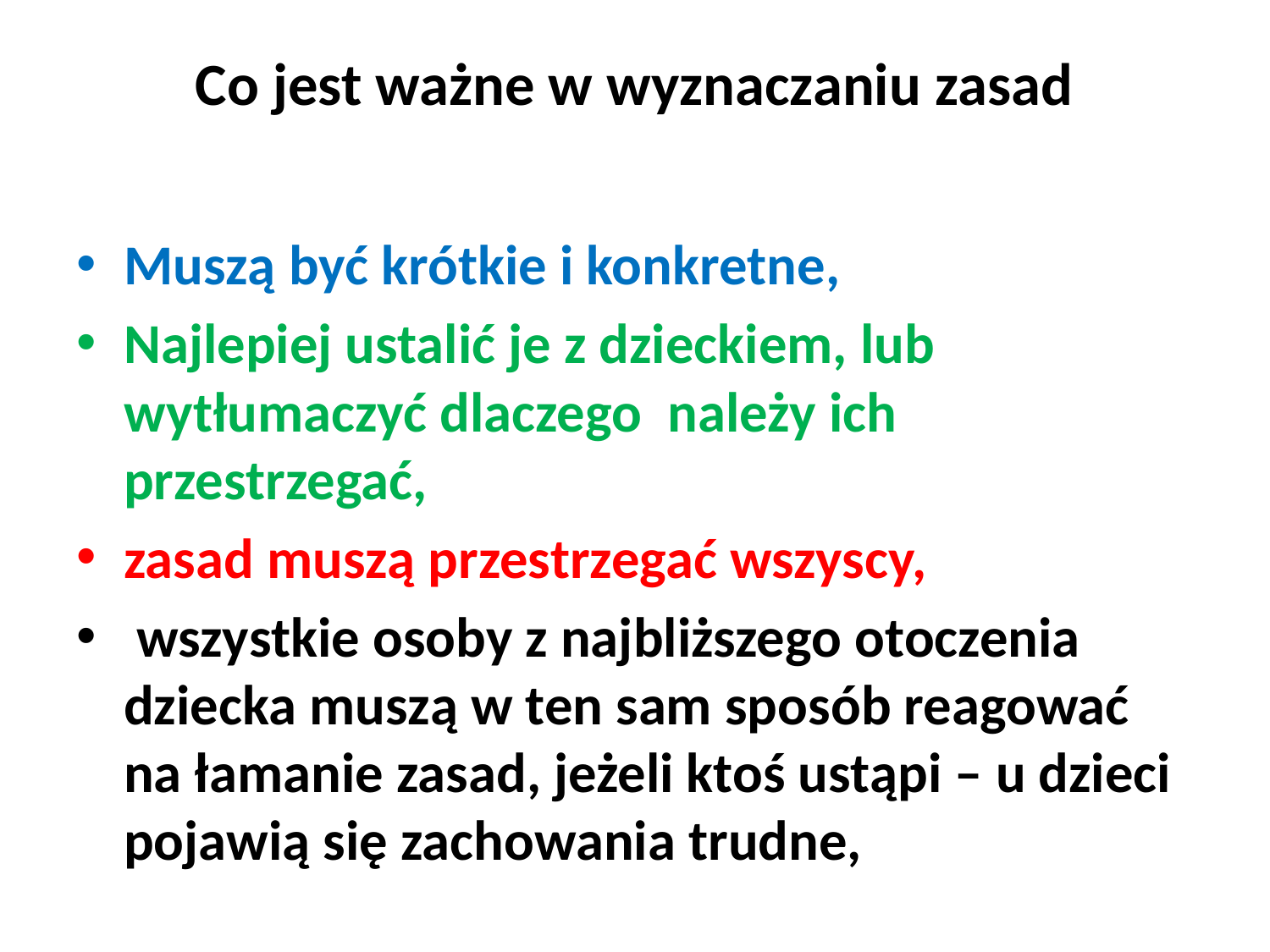

# Co jest ważne w wyznaczaniu zasad
Muszą być krótkie i konkretne,
Najlepiej ustalić je z dzieckiem, lub wytłumaczyć dlaczego  należy ich przestrzegać,
zasad muszą przestrzegać wszyscy,
 wszystkie osoby z najbliższego otoczenia dziecka muszą w ten sam sposób reagować na łamanie zasad, jeżeli ktoś ustąpi – u dzieci pojawią się zachowania trudne,